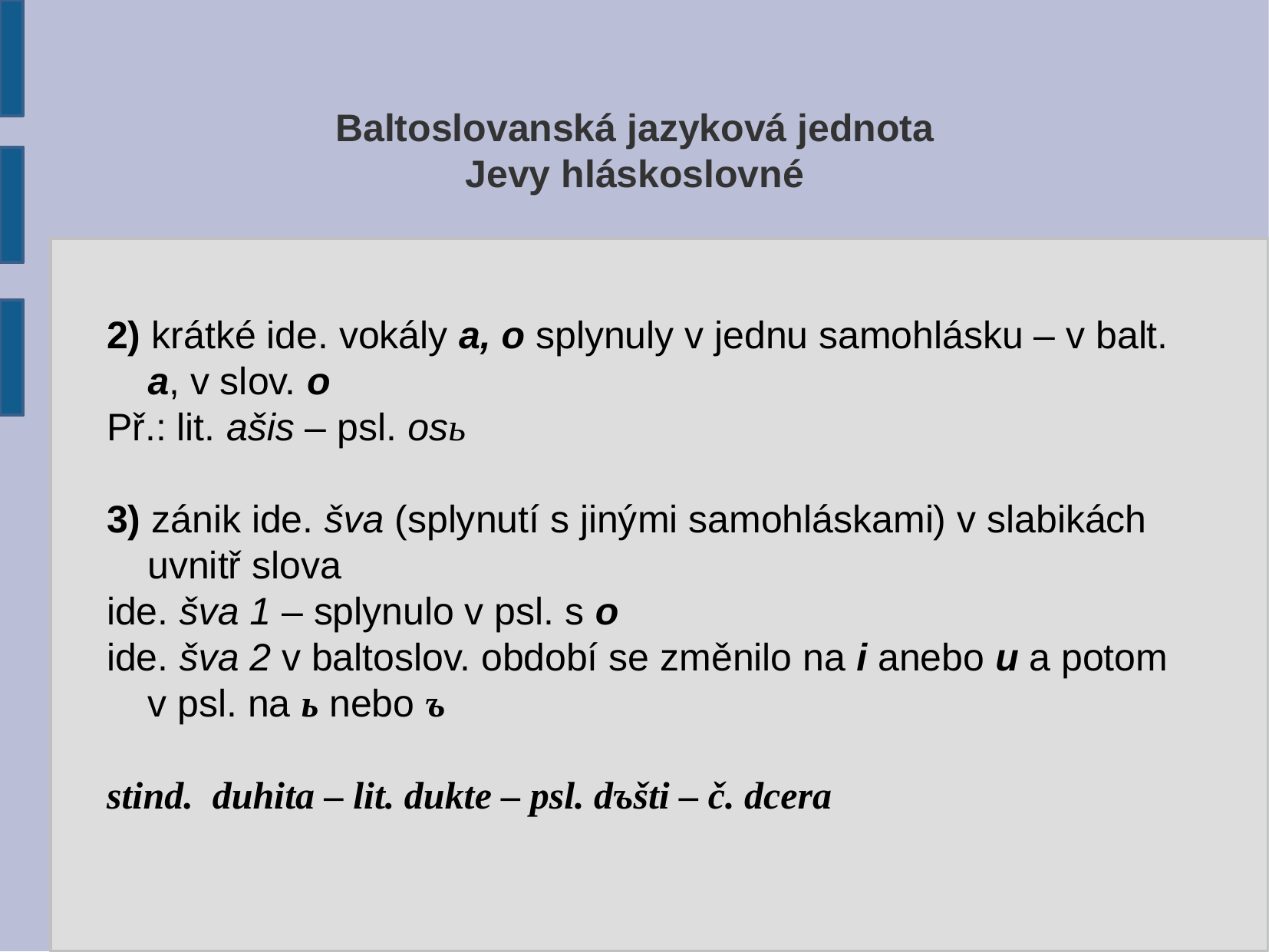

Baltoslovanská jazyková jednota
Jevy hláskoslovné

2) krátké ide. vokály a, o splynuly v jednu samohlásku – v balt. a, v slov. o
Př.: lit. ašis – psl. osь

3) zánik ide. šva (splynutí s jinými samohláskami) v slabikách uvnitř slova
ide. šva 1 – splynulo v psl. s o
ide. šva 2 v baltoslov. období se změnilo na i anebo u a potom v psl. na ь nebo ъ

stind.  duhita – lit. dukte – psl. dъšti – č. dcera